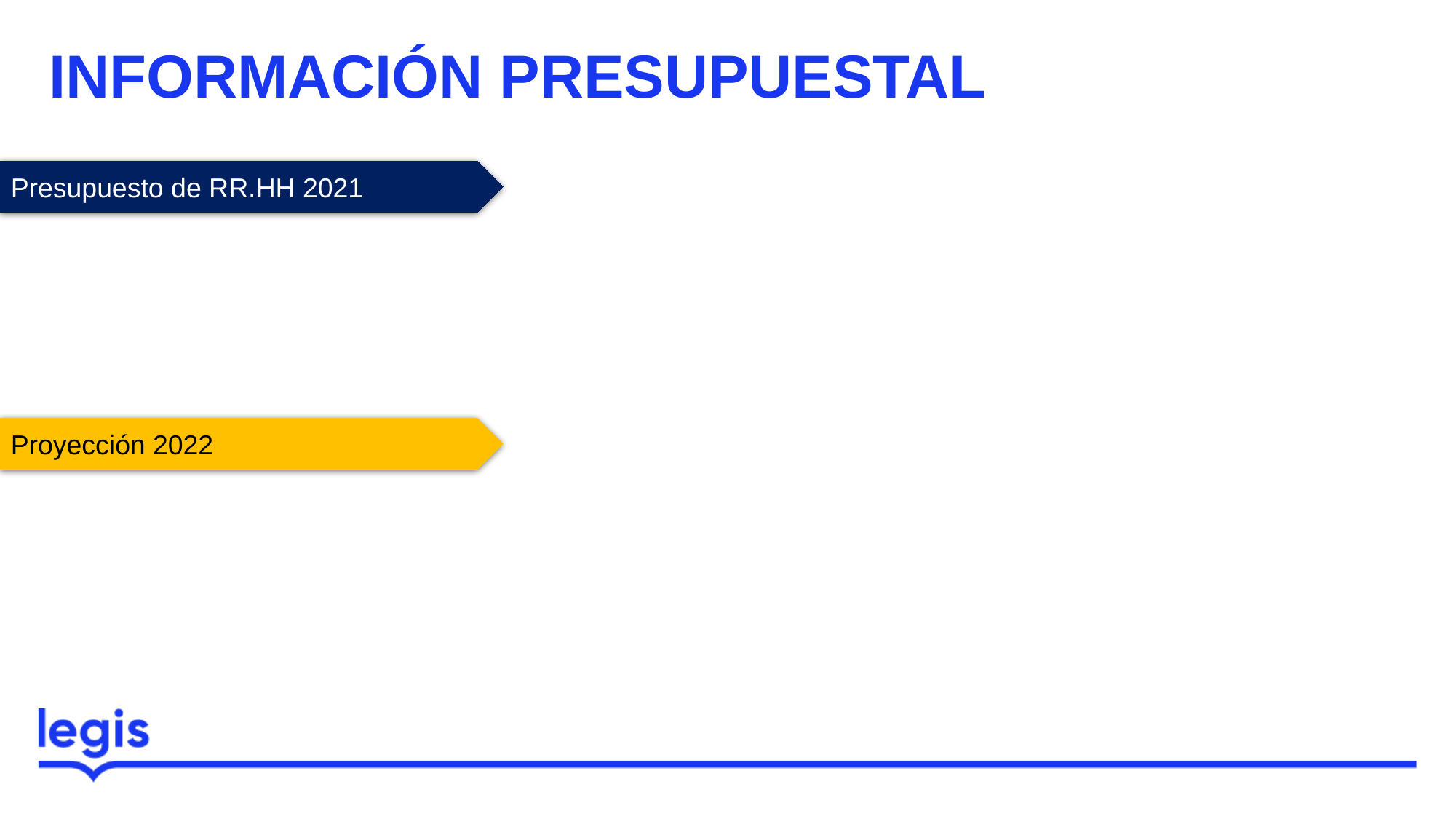

INFORMACIÓN PRESUPUESTAL
Presupuesto de RR.HH 2021
Proyección 2022